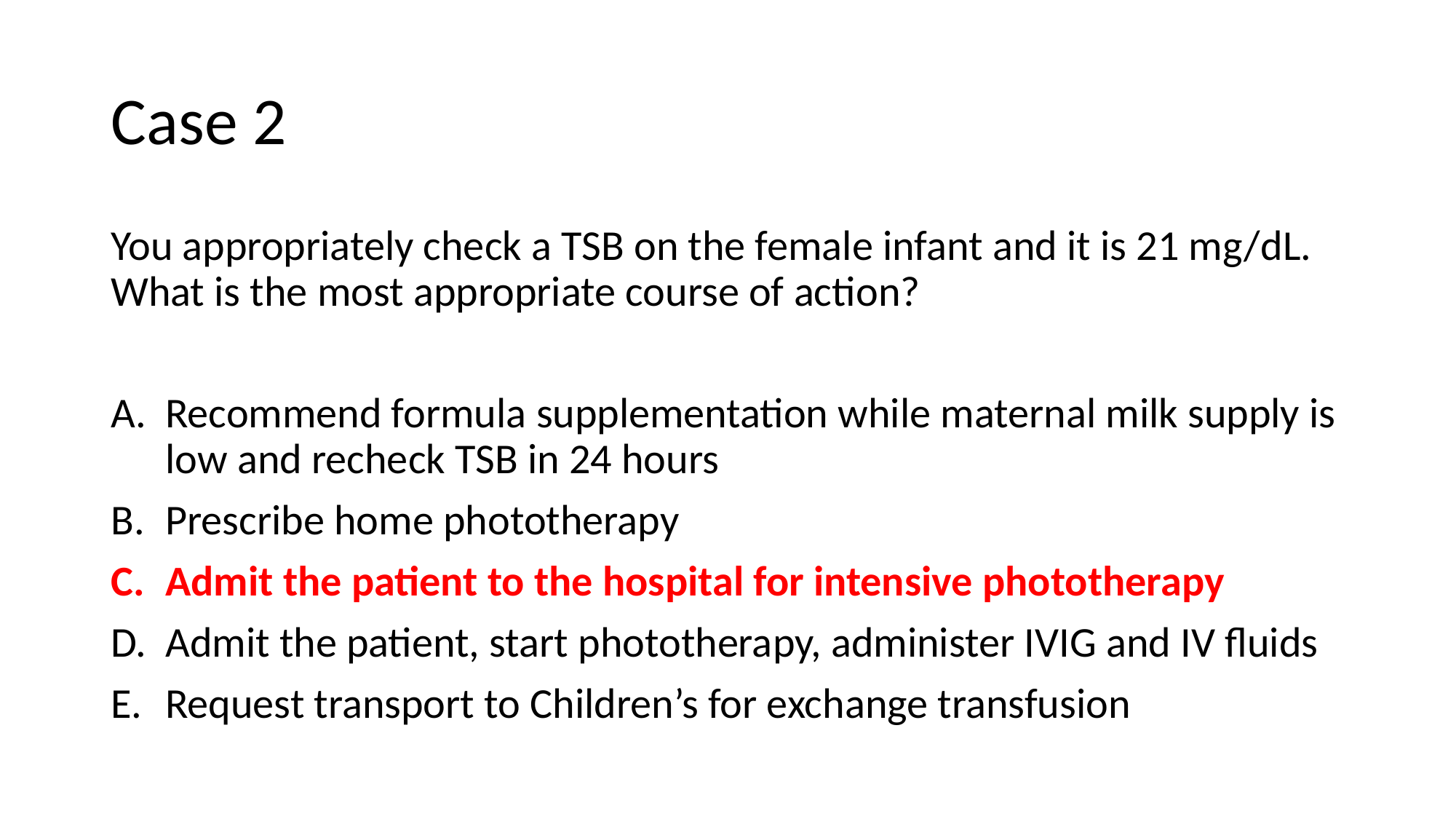

# Case 2
You appropriately check a TSB on the female infant and it is 21 mg/dL.  What is the most appropriate course of action?

Recommend formula supplementation while maternal milk supply is low and recheck TSB in 24 hours
Prescribe home phototherapy
Admit the patient to the hospital for intensive phototherapy
Admit the patient, start phototherapy, administer IVIG and IV fluids
Request transport to Children’s for exchange transfusion